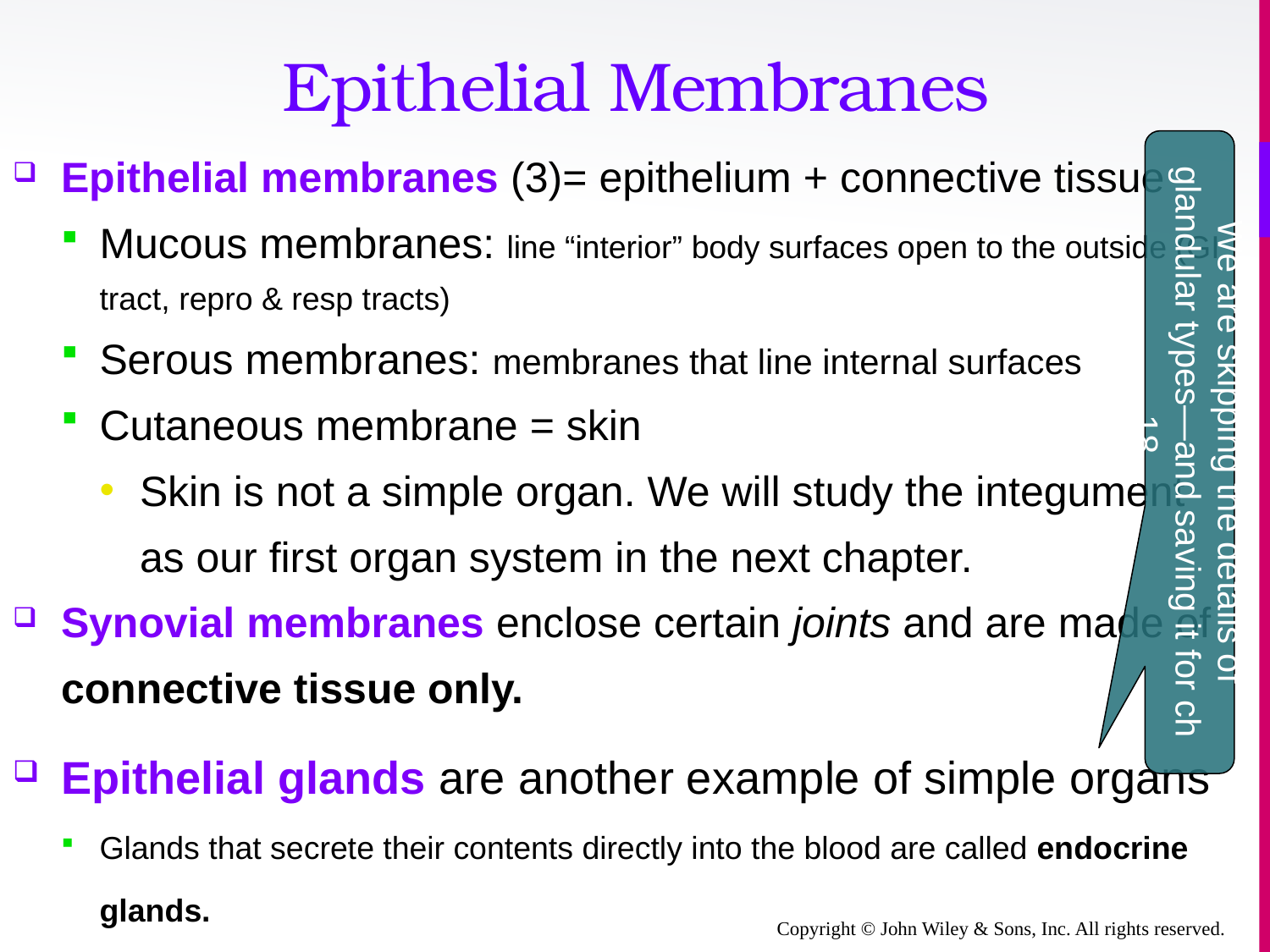

# Epithelial Membranes
Epithelial membranes (3)= epithelium + connective tissue
Mucous membranes: line “interior” body surfaces open to the outside (GI tract, repro & resp tracts)
Serous membranes: membranes that line internal surfaces
Cutaneous membrane = skin
Skin is not a simple organ. We will study the integument as our first organ system in the next chapter.
Synovial membranes enclose certain joints and are made of connective tissue only.
Epithelial glands are another example of simple organs
Glands that secrete their contents directly into the blood are called endocrine glands.
Glands that secrete their contents into a lumen or duct are called exocrine glands.

We are skipping the details of glandular types—and saving it for ch 18…